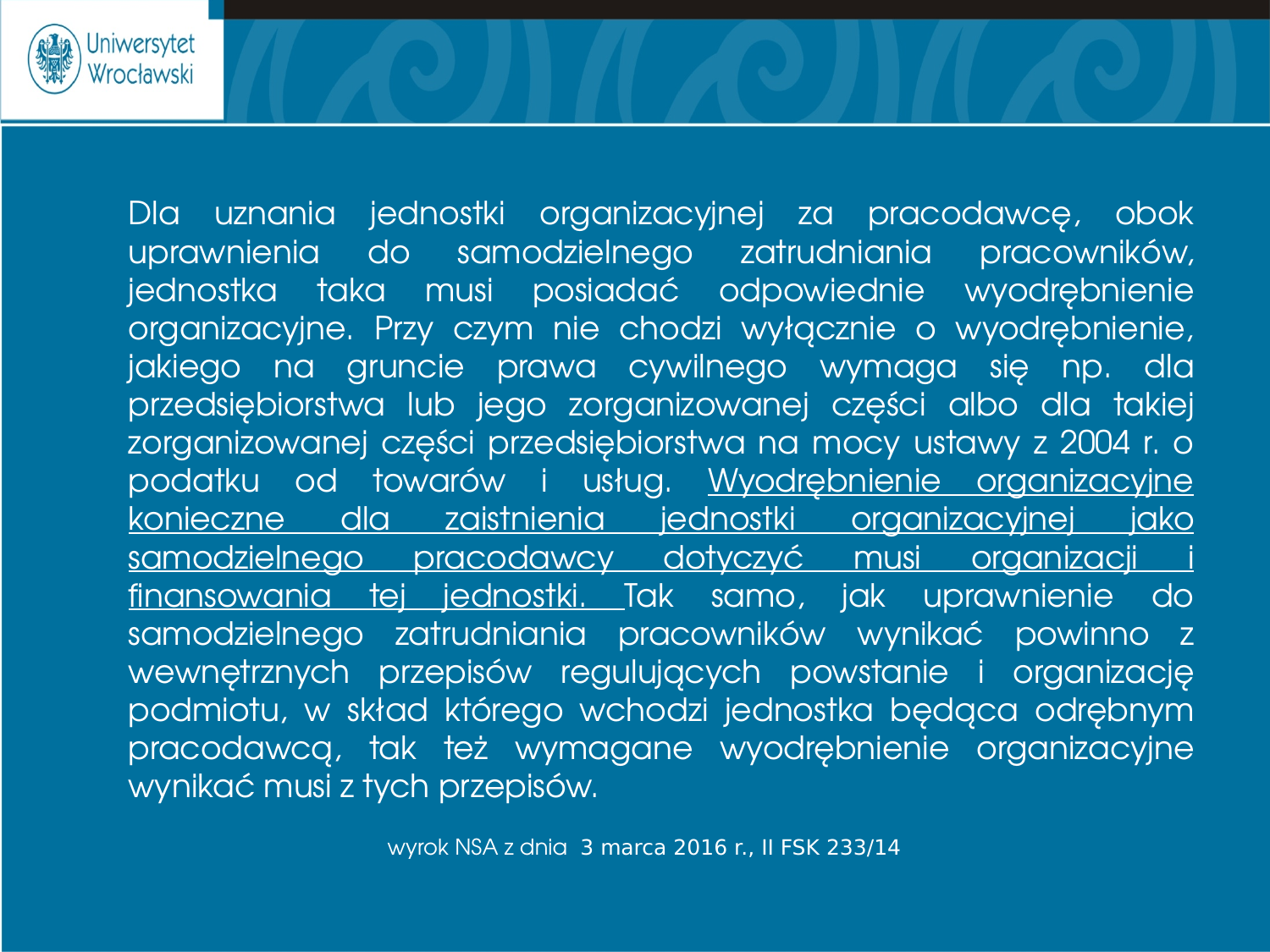

Dla uznania jednostki organizacyjnej za pracodawcę, obok uprawnienia do samodzielnego zatrudniania pracowników, jednostka taka musi posiadać odpowiednie wyodrębnienie organizacyjne. Przy czym nie chodzi wyłącznie o wyodrębnienie, jakiego na gruncie prawa cywilnego wymaga się np. dla przedsiębiorstwa lub jego zorganizowanej części albo dla takiej zorganizowanej części przedsiębiorstwa na mocy ustawy z 2004 r. o podatku od towarów i usług. Wyodrębnienie organizacyjne konieczne dla zaistnienia jednostki organizacyjnej jako samodzielnego pracodawcy dotyczyć musi organizacji i finansowania tej jednostki. Tak samo, jak uprawnienie do samodzielnego zatrudniania pracowników wynikać powinno z wewnętrznych przepisów regulujących powstanie i organizację podmiotu, w skład którego wchodzi jednostka będąca odrębnym pracodawcą, tak też wymagane wyodrębnienie organizacyjne wynikać musi z tych przepisów.

wyrok NSA z dnia  3 marca 2016 r., II FSK 233/14